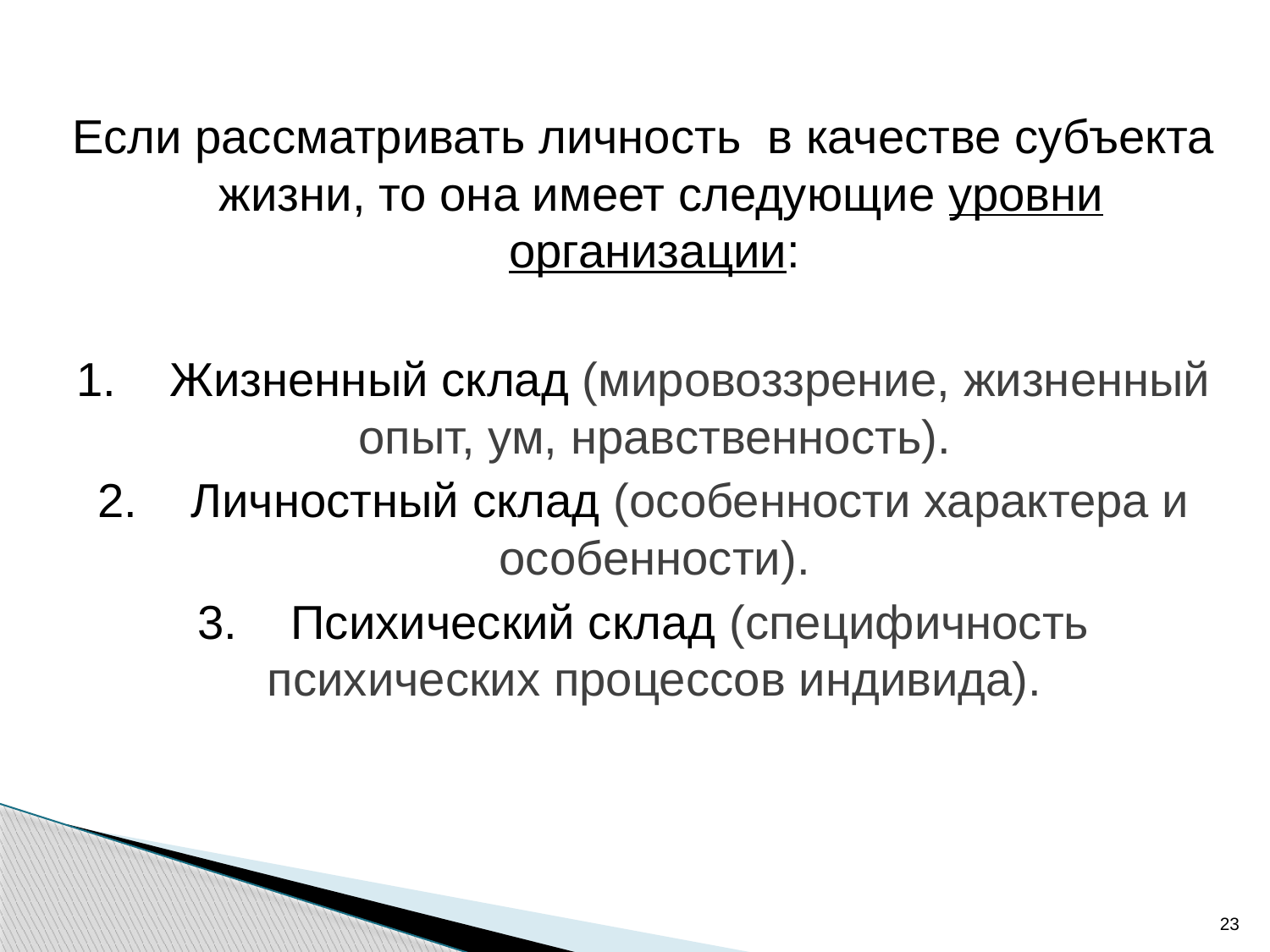

Если рассматривать личность  в качестве субъекта жизни, то она имеет следующие уровни организации:

1.    Жизненный склад (мировоззрение, жизненный опыт, ум, нравственность).
2.    Личностный склад (особенности характера и особенности).
3.    Психический склад (специфичность психических процессов индивида).
23